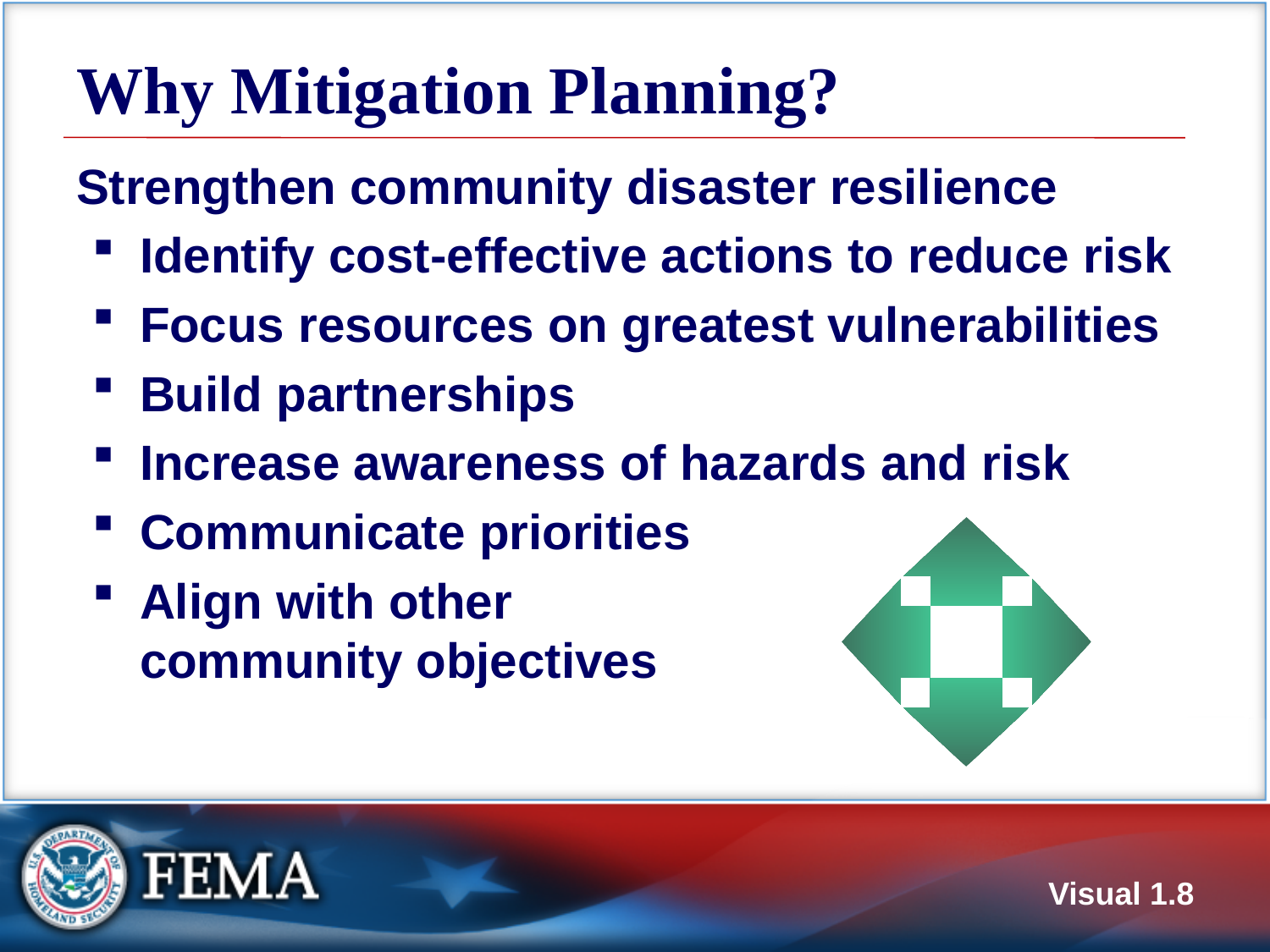

# Why Mitigation Planning?
Strengthen community disaster resilience
Identify cost-effective actions to reduce risk
Focus resources on greatest vulnerabilities
Build partnerships
Increase awareness of hazards and risk
Communicate priorities
Align with other
community objectives